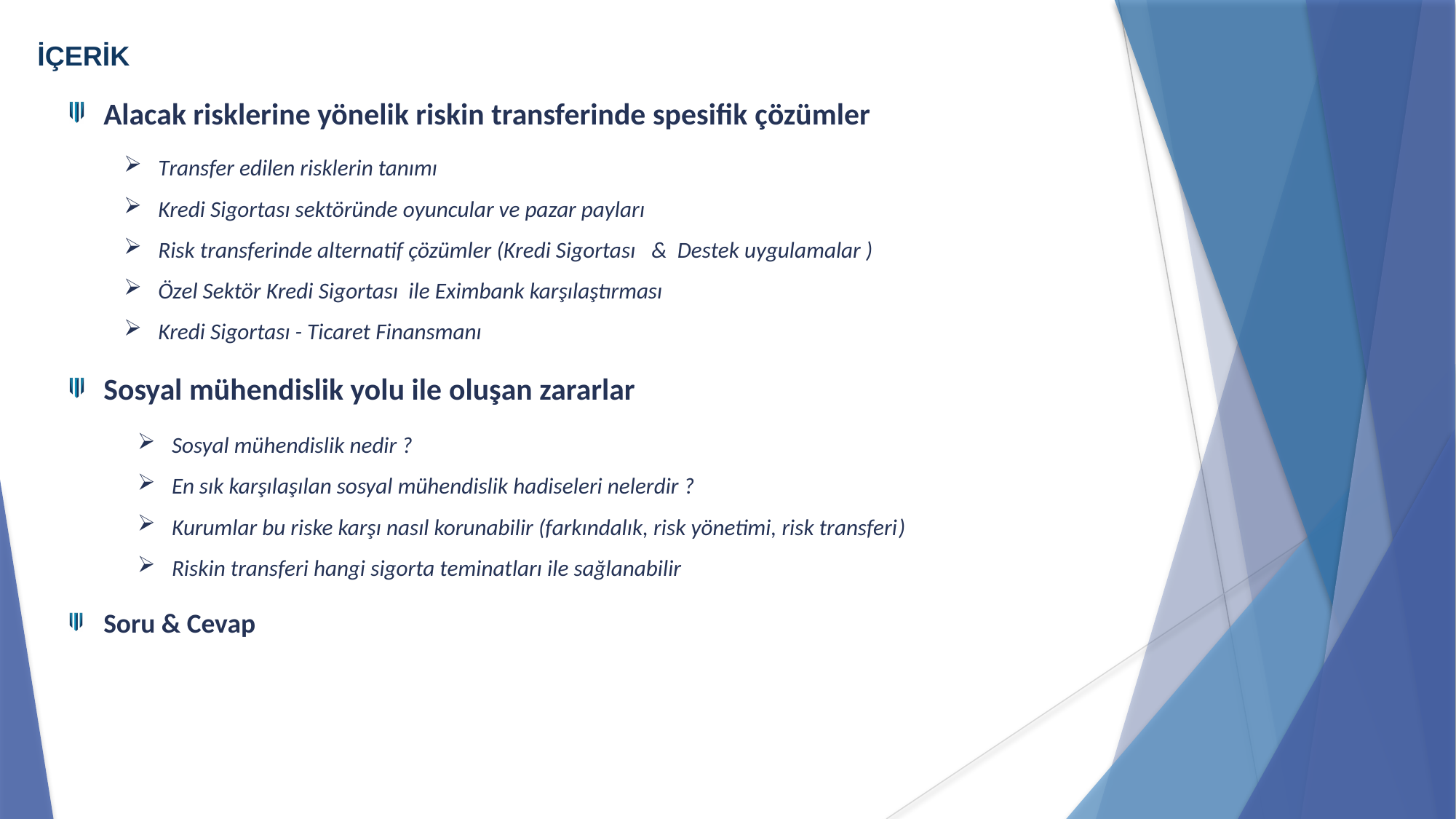

İÇERİK
Alacak risklerine yönelik riskin transferinde spesifik çözümler

Transfer edilen risklerin tanımı
Kredi Sigortası sektöründe oyuncular ve pazar payları
Risk transferinde alternatif çözümler (Kredi Sigortası   &  Destek uygulamalar )
Özel Sektör Kredi Sigortası  ile Eximbank karşılaştırması
Kredi Sigortası - Ticaret Finansmanı

Sosyal mühendislik yolu ile oluşan zararlar

Sosyal mühendislik nedir ?
En sık karşılaşılan sosyal mühendislik hadiseleri nelerdir ?
Kurumlar bu riske karşı nasıl korunabilir (farkındalık, risk yönetimi, risk transferi)
Riskin transferi hangi sigorta teminatları ile sağlanabilir

Soru & Cevap